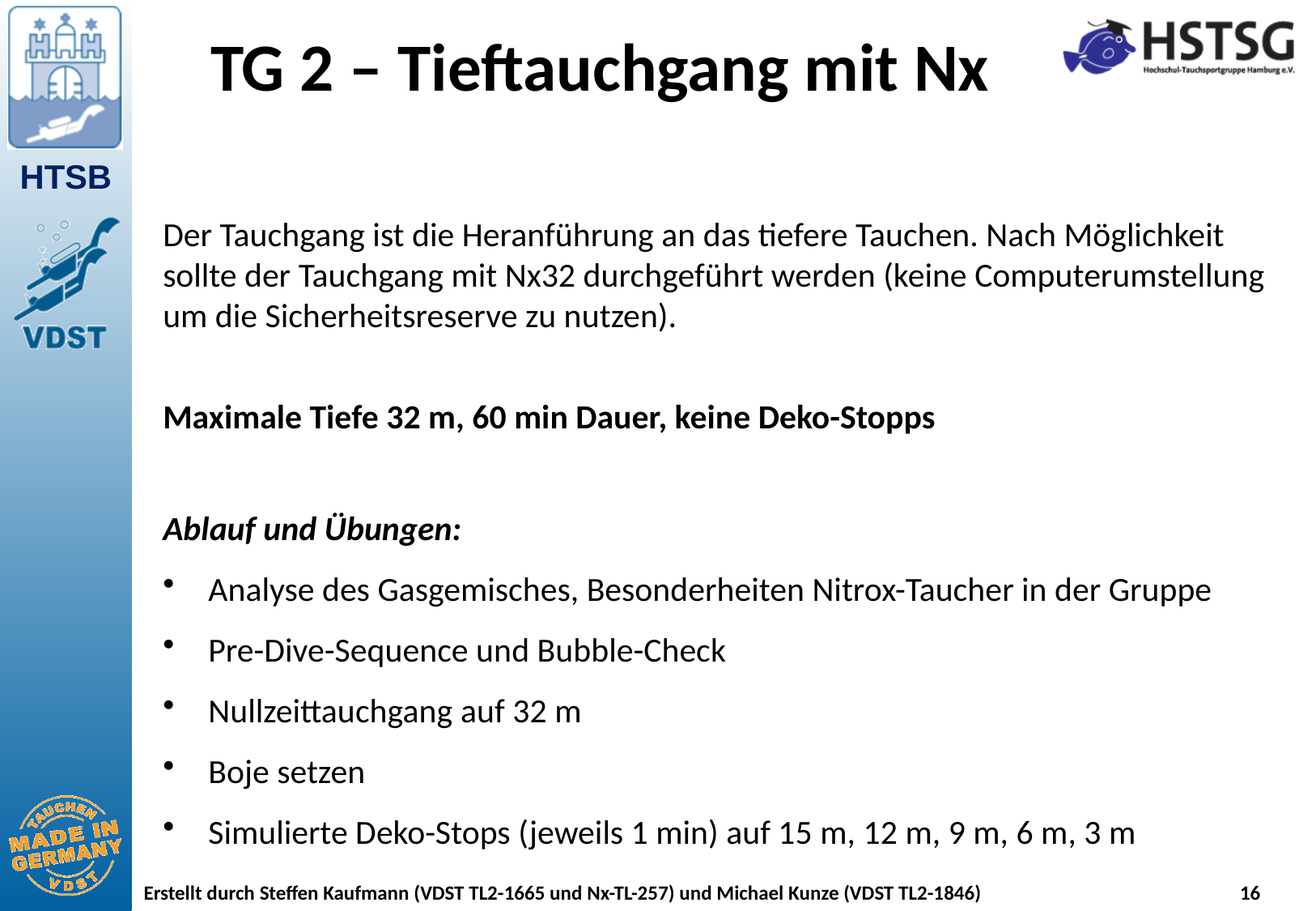

# TG 2 – Tieftauchgang mit Nx
Der Tauchgang ist die Heranführung an das tiefere Tauchen. Nach Möglichkeit sollte der Tauchgang mit Nx32 durchgeführt werden (keine Computerumstellung um die Sicherheitsreserve zu nutzen).

Maximale Tiefe 32 m, 60 min Dauer, keine Deko-Stopps

Ablauf und Übungen:
Analyse des Gasgemisches, Besonderheiten Nitrox-Taucher in der Gruppe
Pre-Dive-Sequence und Bubble-Check
Nullzeittauchgang auf 32 m
Boje setzen
Simulierte Deko-Stops (jeweils 1 min) auf 15 m, 12 m, 9 m, 6 m, 3 m